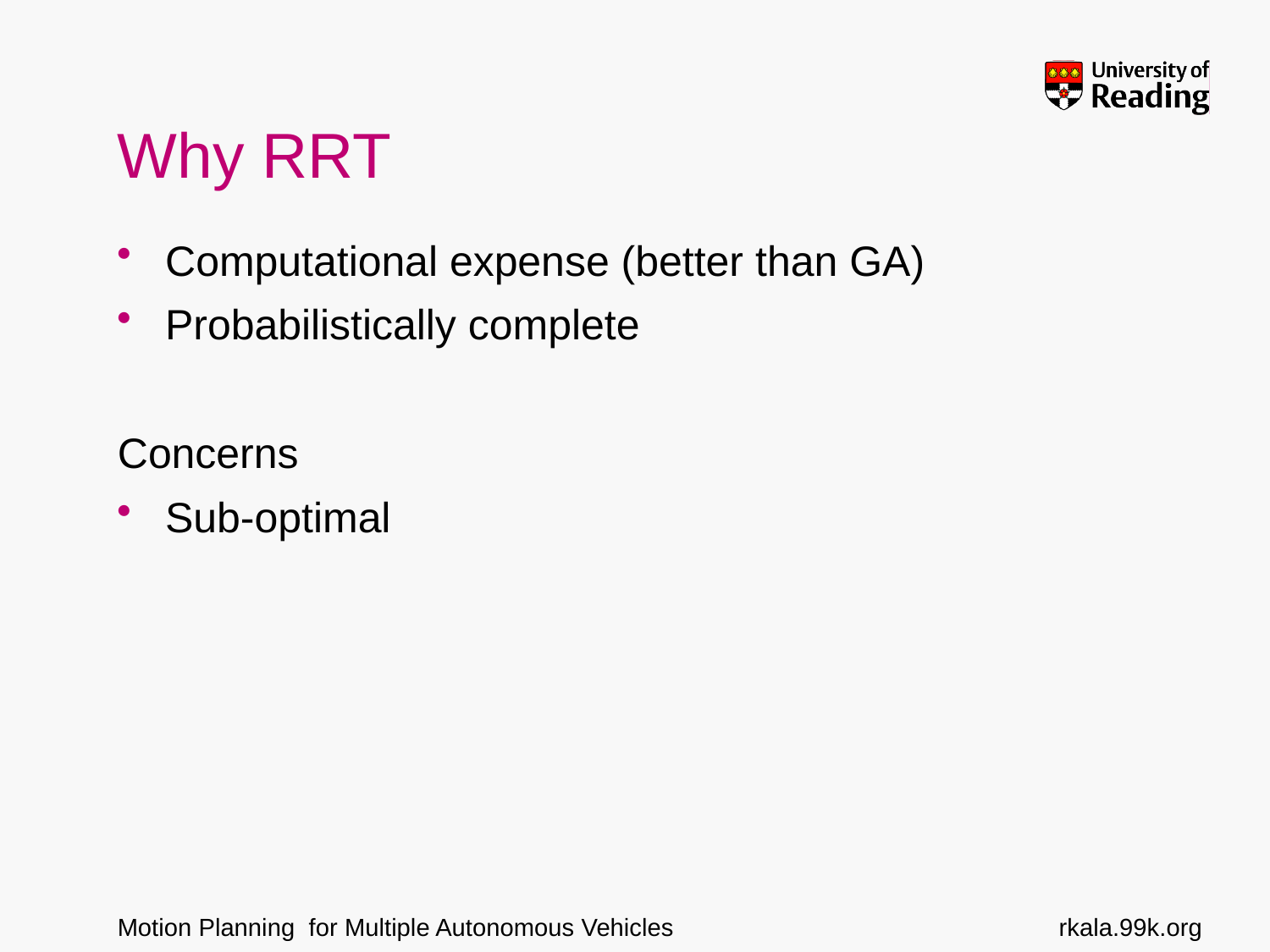

# Why RRT
Computational expense (better than GA)
Probabilistically complete

Concerns
Sub-optimal
rkala.99k.org